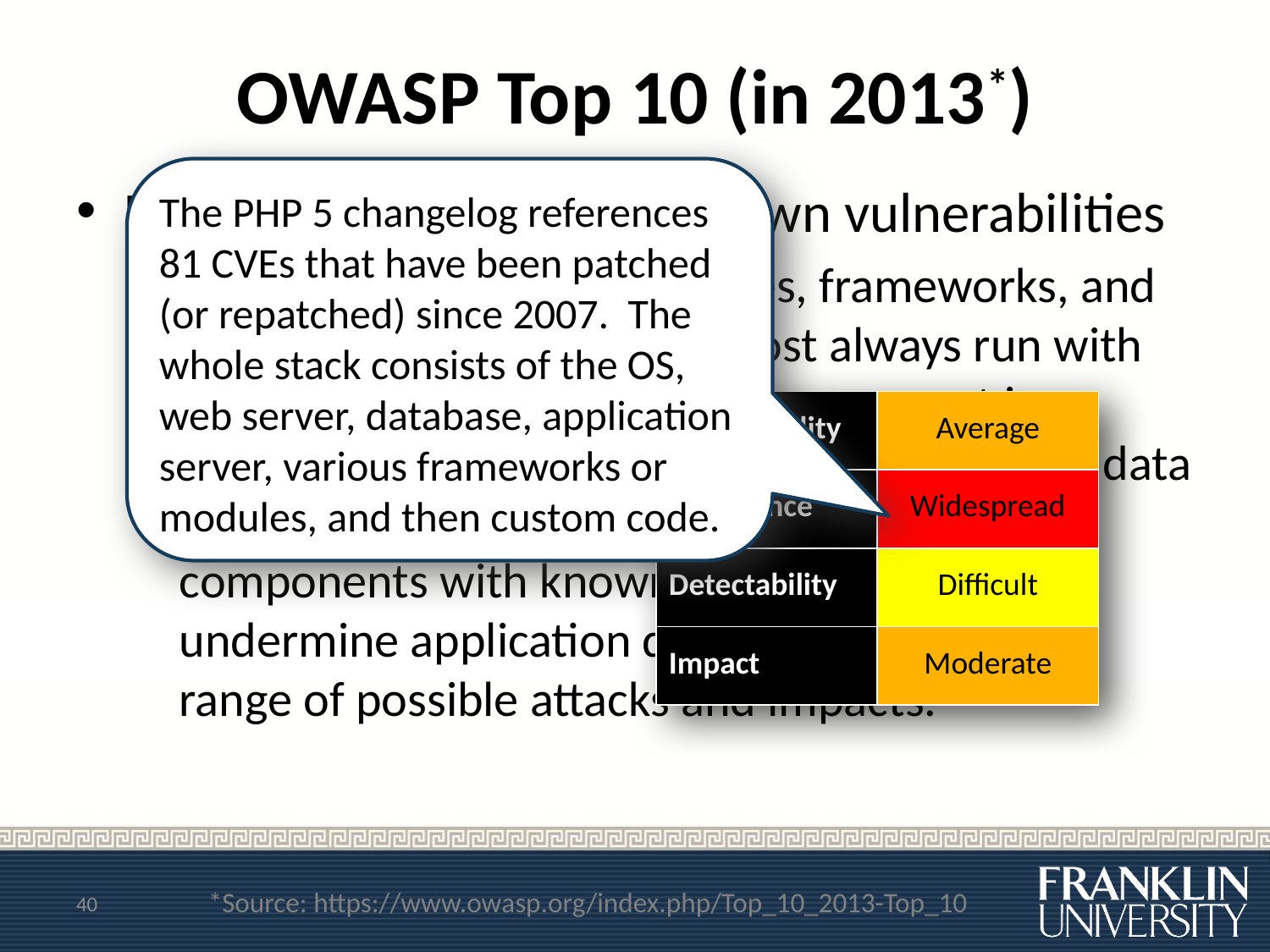

# OWASP Top 10 (in 2013*)
The PHP 5 changelog references 81 CVEs that have been patched (or repatched) since 2007.  The whole stack consists of the OS, web server, database, application server, various frameworks or modules, and then custom code.
Using components with known vulnerabilities
“Components, such as libraries, frameworks, and other software modules, almost always run with full privileges. If a vulnerable component is exploited, such an attack can facilitate serious data loss or server takeover. Applications using components with known vulnerabilities may undermine application defenses and enable a range of possible attacks and impacts.”
| Exploitability | Average |
| --- | --- |
| Prevalence | Widespread |
| Detectability | Difficult |
| Impact | Moderate |
40
*Source: https://www.owasp.org/index.php/Top_10_2013-Top_10